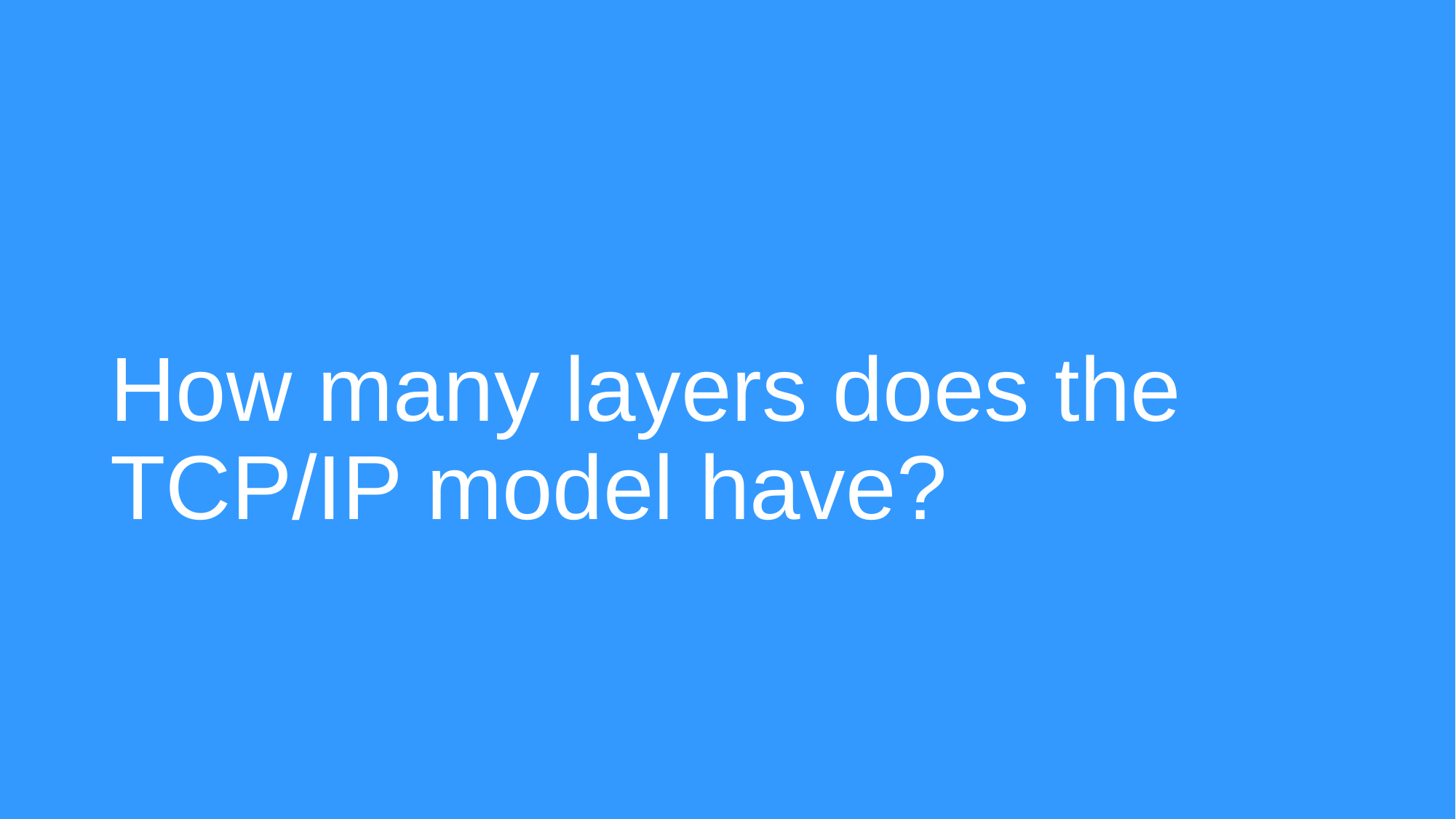

# How many layers does the TCP/IP model have?